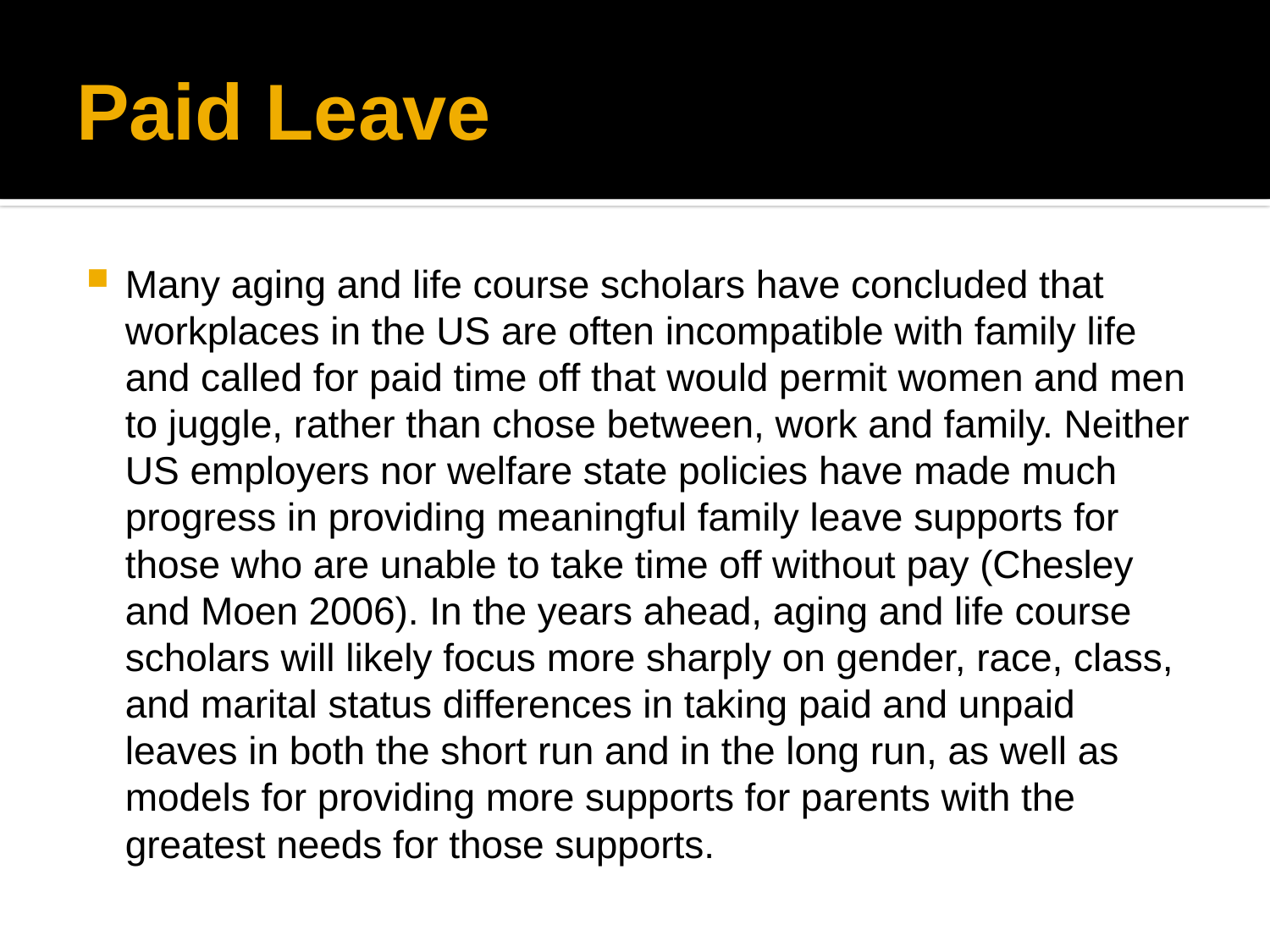

# Paid Leave
Many aging and life course scholars have concluded that workplaces in the US are often incompatible with family life and called for paid time off that would permit women and men to juggle, rather than chose between, work and family. Neither US employers nor welfare state policies have made much progress in providing meaningful family leave supports for those who are unable to take time off without pay (Chesley and Moen 2006). In the years ahead, aging and life course scholars will likely focus more sharply on gender, race, class, and marital status differences in taking paid and unpaid leaves in both the short run and in the long run, as well as models for providing more supports for parents with the greatest needs for those supports.